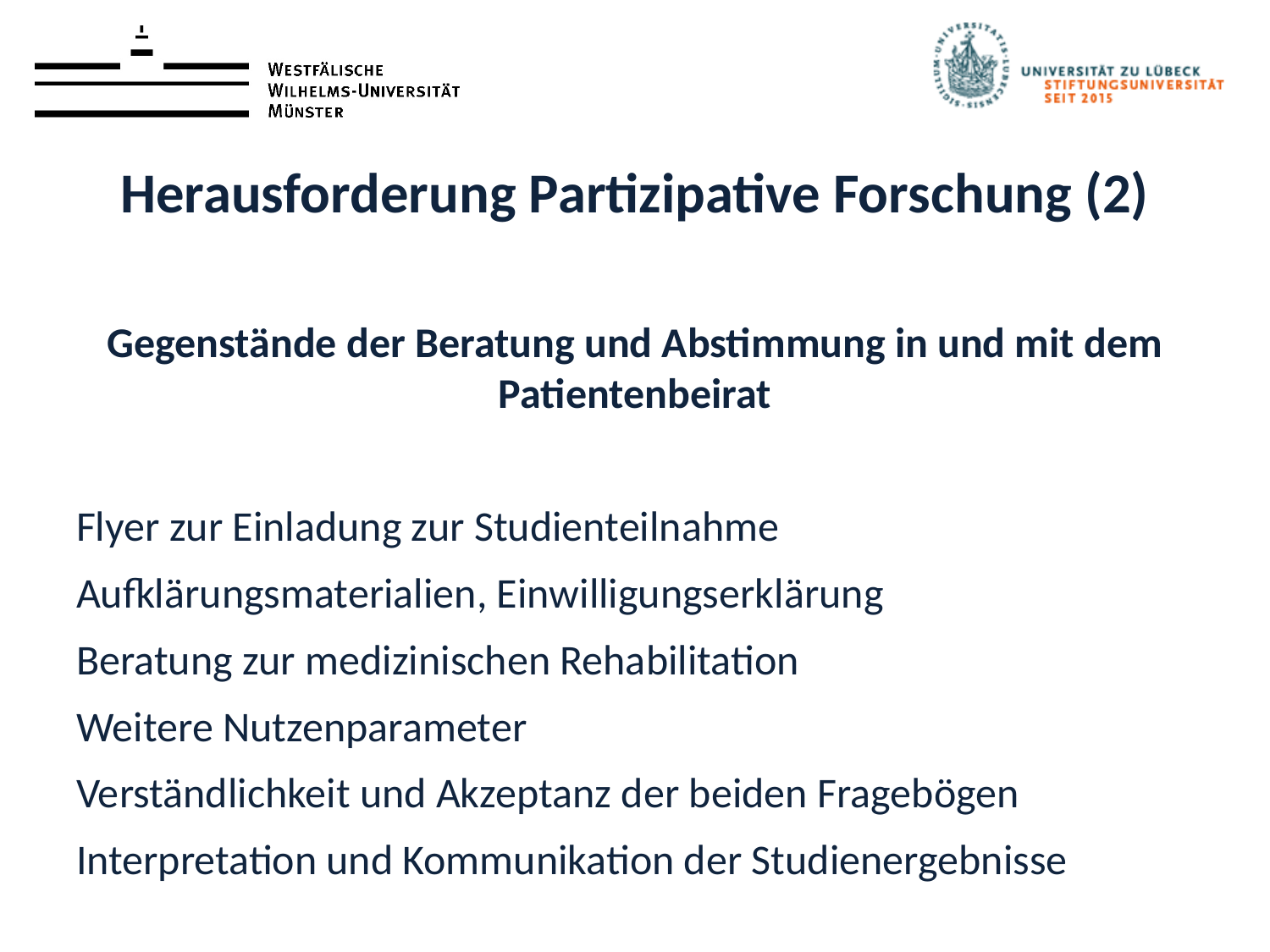

# Herausforderung Partizipative Forschung (2)
Gegenstände der Beratung und Abstimmung in und mit dem Patientenbeirat

Flyer zur Einladung zur Studienteilnahme
Aufklärungsmaterialien, Einwilligungserklärung
Beratung zur medizinischen Rehabilitation
Weitere Nutzenparameter
Verständlichkeit und Akzeptanz der beiden Fragebögen
Interpretation und Kommunikation der Studienergebnisse